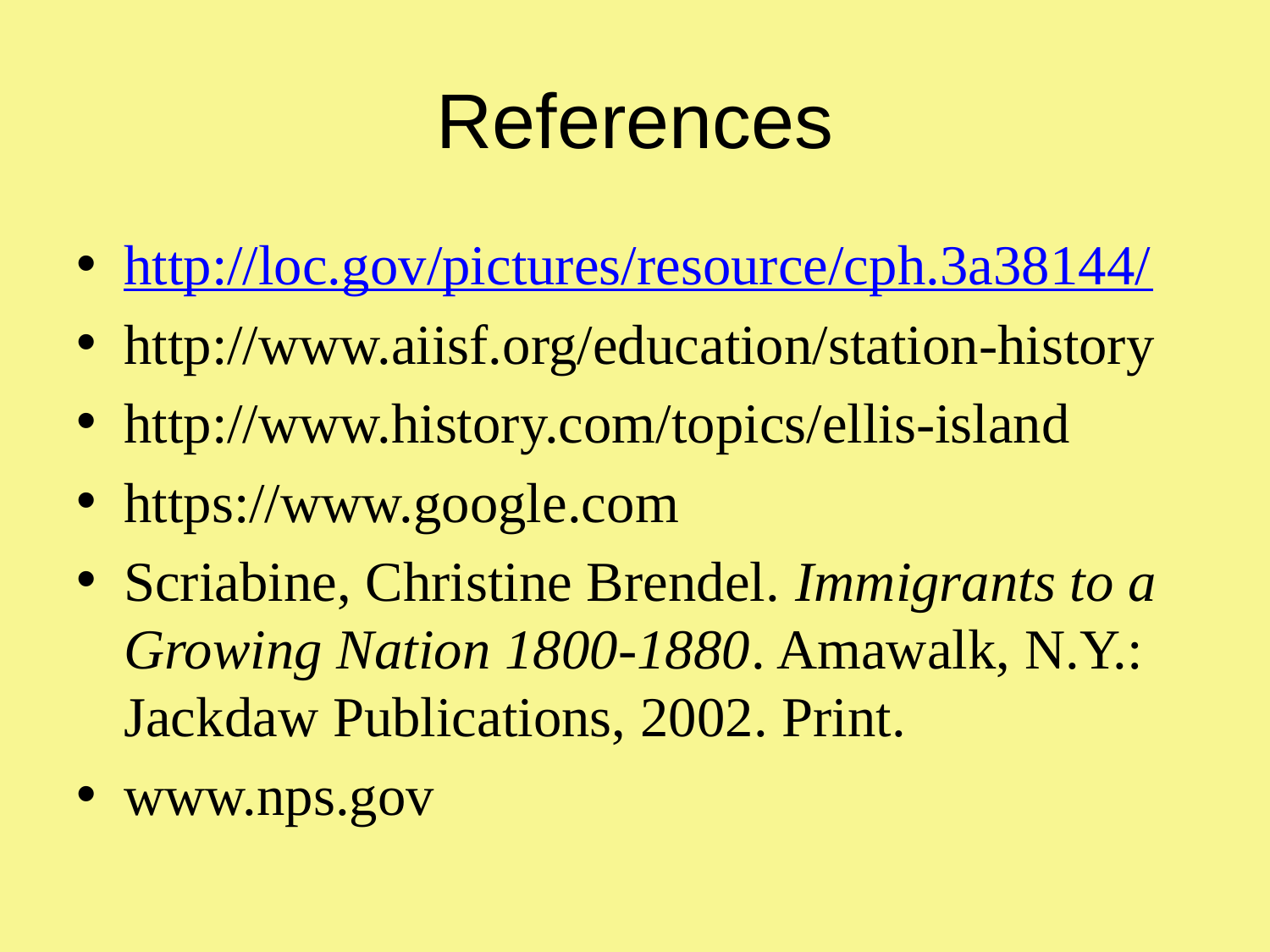

# References
http://loc.gov/pictures/resource/cph.3a38144/
http://www.aiisf.org/education/station-history
http://www.history.com/topics/ellis-island
https://www.google.com
Scriabine, Christine Brendel. Immigrants to a Growing Nation 1800-1880. Amawalk, N.Y.: Jackdaw Publications, 2002. Print.
www.nps.gov